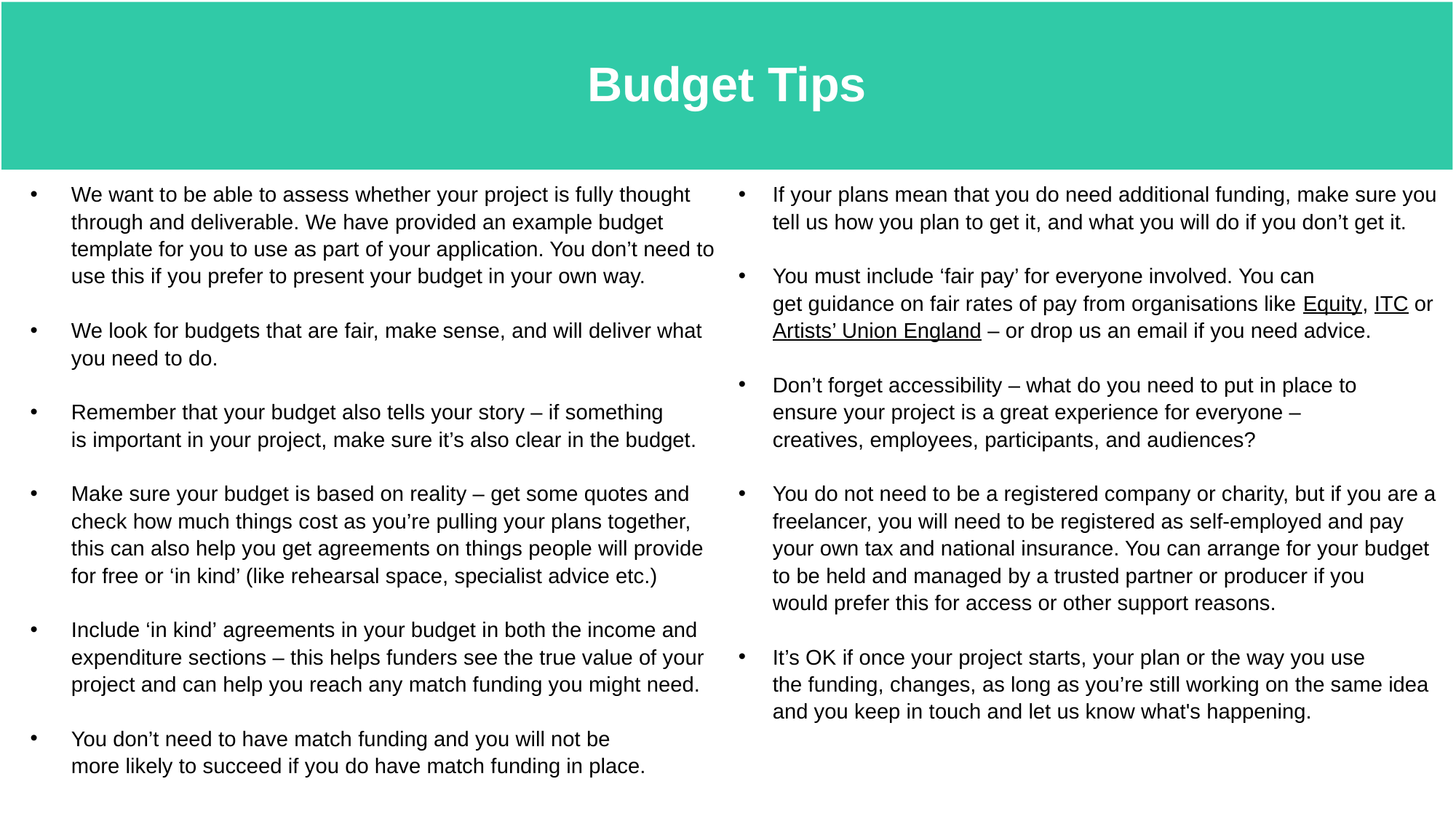

# Budget Tips
We want to be able to assess whether your project is fully thought through and deliverable. We have provided an example budget template for you to use as part of your application. You don’t need to use this if you prefer to present your budget in your own way.

We look for budgets that are fair, make sense, and will deliver what you need to do.

Remember that your budget also tells your story – if something is important in your project, make sure it’s also clear in the budget.

Make sure your budget is based on reality – get some quotes and check how much things cost as you’re pulling your plans together, this can also help you get agreements on things people will provide for free or ‘in kind’ (like rehearsal space, specialist advice etc.)

Include ‘in kind’ agreements in your budget in both the income and expenditure sections – this helps funders see the true value of your project and can help you reach any match funding you might need.

You don’t need to have match funding and you will not be more likely to succeed if you do have match funding in place.
If your plans mean that you do need additional funding, make sure you tell us how you plan to get it, and what you will do if you don’t get it.

You must include ‘fair pay’ for everyone involved. You can get guidance on fair rates of pay from organisations like Equity, ITC or Artists’ Union England – or drop us an email if you need advice.

Don’t forget accessibility – what do you need to put in place to ensure your project is a great experience for everyone – creatives, employees, participants, and audiences?

You do not need to be a registered company or charity, but if you are a freelancer, you will need to be registered as self-employed and pay your own tax and national insurance. You can arrange for your budget to be held and managed by a trusted partner or producer if you would prefer this for access or other support reasons.

It’s OK if once your project starts, your plan or the way you use the funding, changes, as long as you’re still working on the same idea and you keep in touch and let us know what's happening.